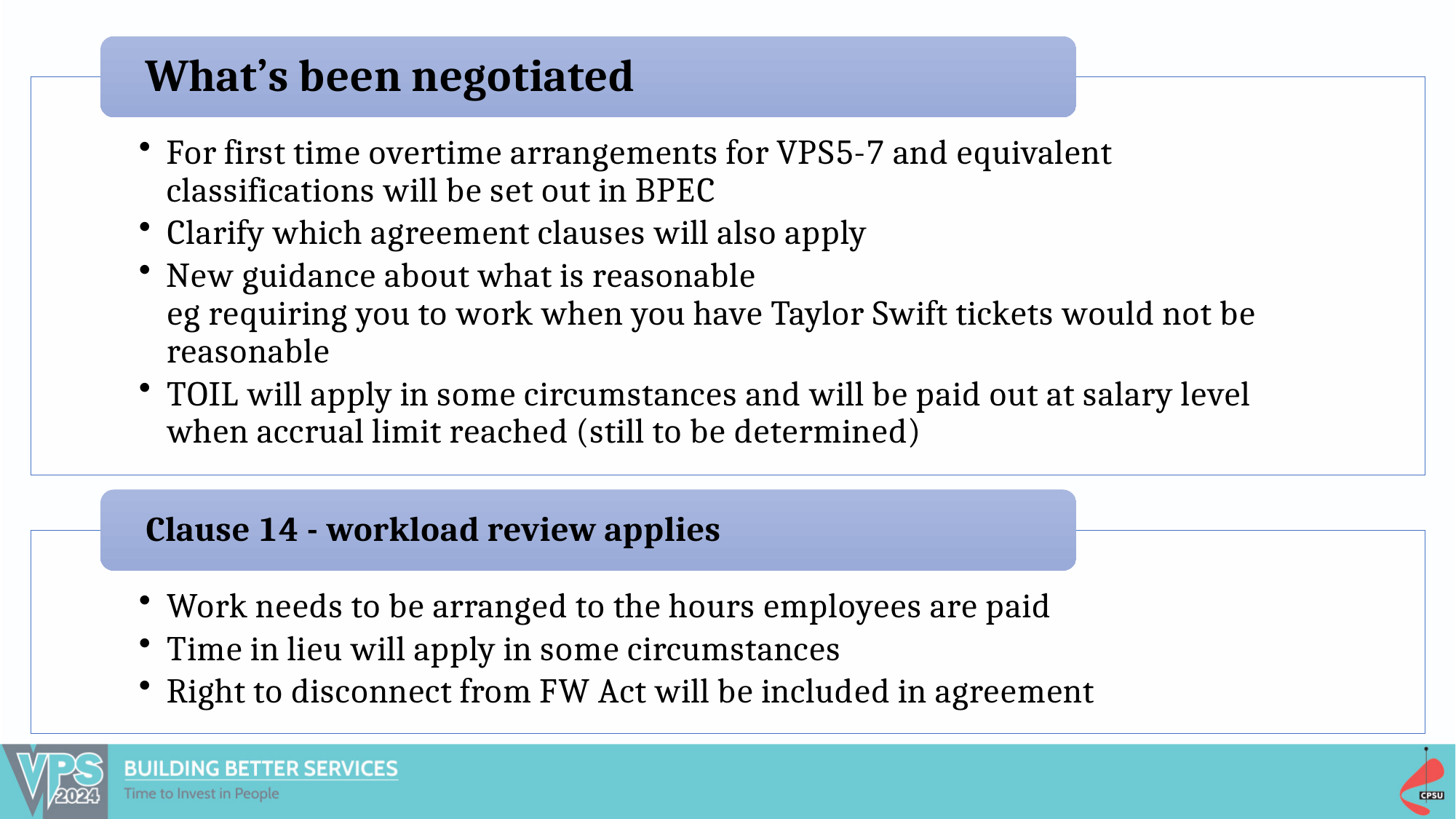

For first time overtime arrangements for VPS5-7 and equivalent classifications will be set out in BPEC
Clarify which agreement clauses will also apply
New guidance about what is reasonable
eg requiring you to work when you have Taylor Swift tickets would not be reasonable
TOIL will apply in some circumstances and will be paid out at salary level when accrual limit reached (still to be determined)
What’s been negotiated
Work needs to be arranged to the hours employees are paid
Time in lieu will apply in some circumstances
Right to disconnect from FW Act will be included in agreement
Clause 14 - workload review applies